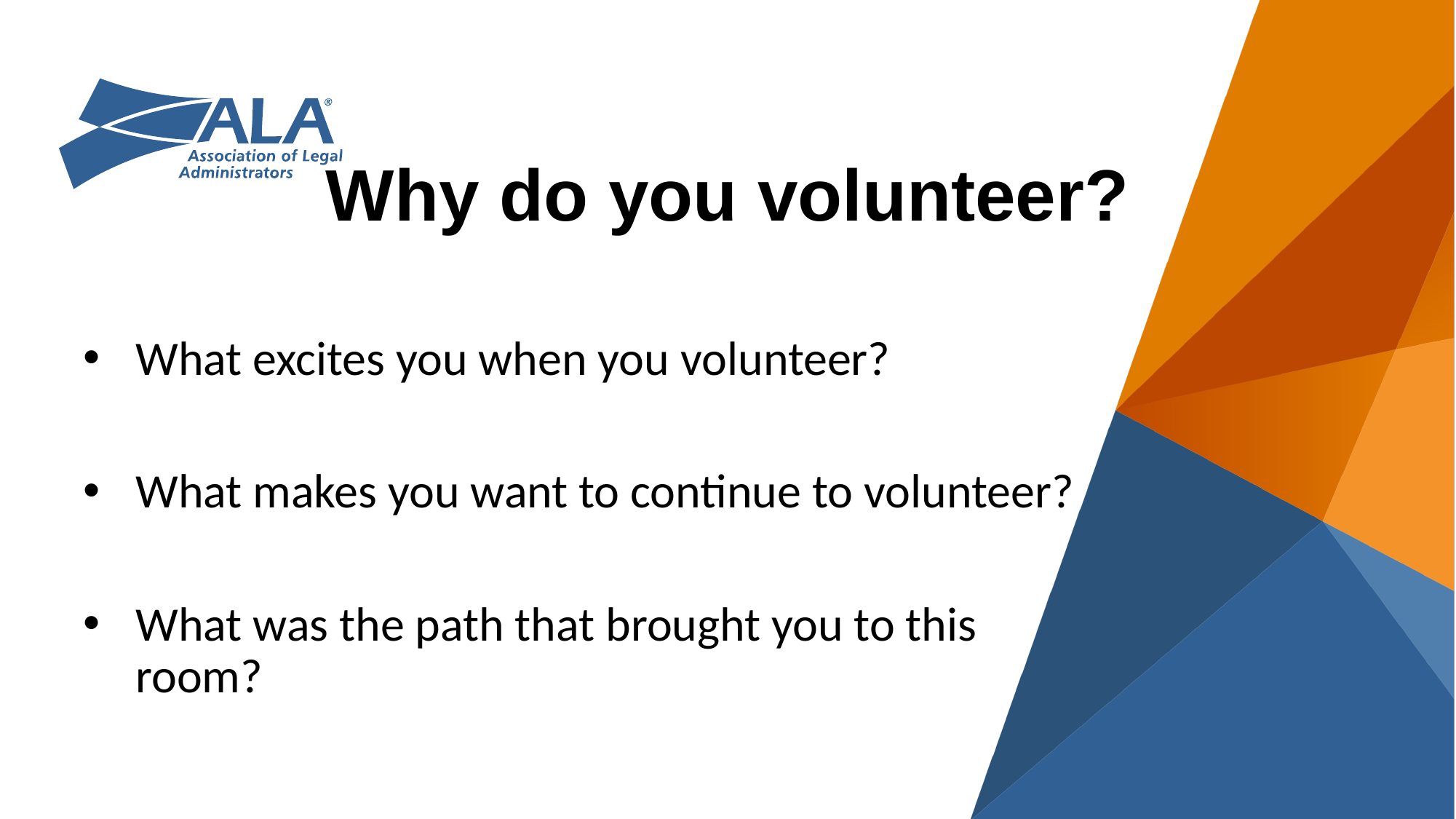

# Why do you volunteer?

What excites you when you volunteer?

What makes you want to continue to volunteer?

What was the path that brought you to this room?